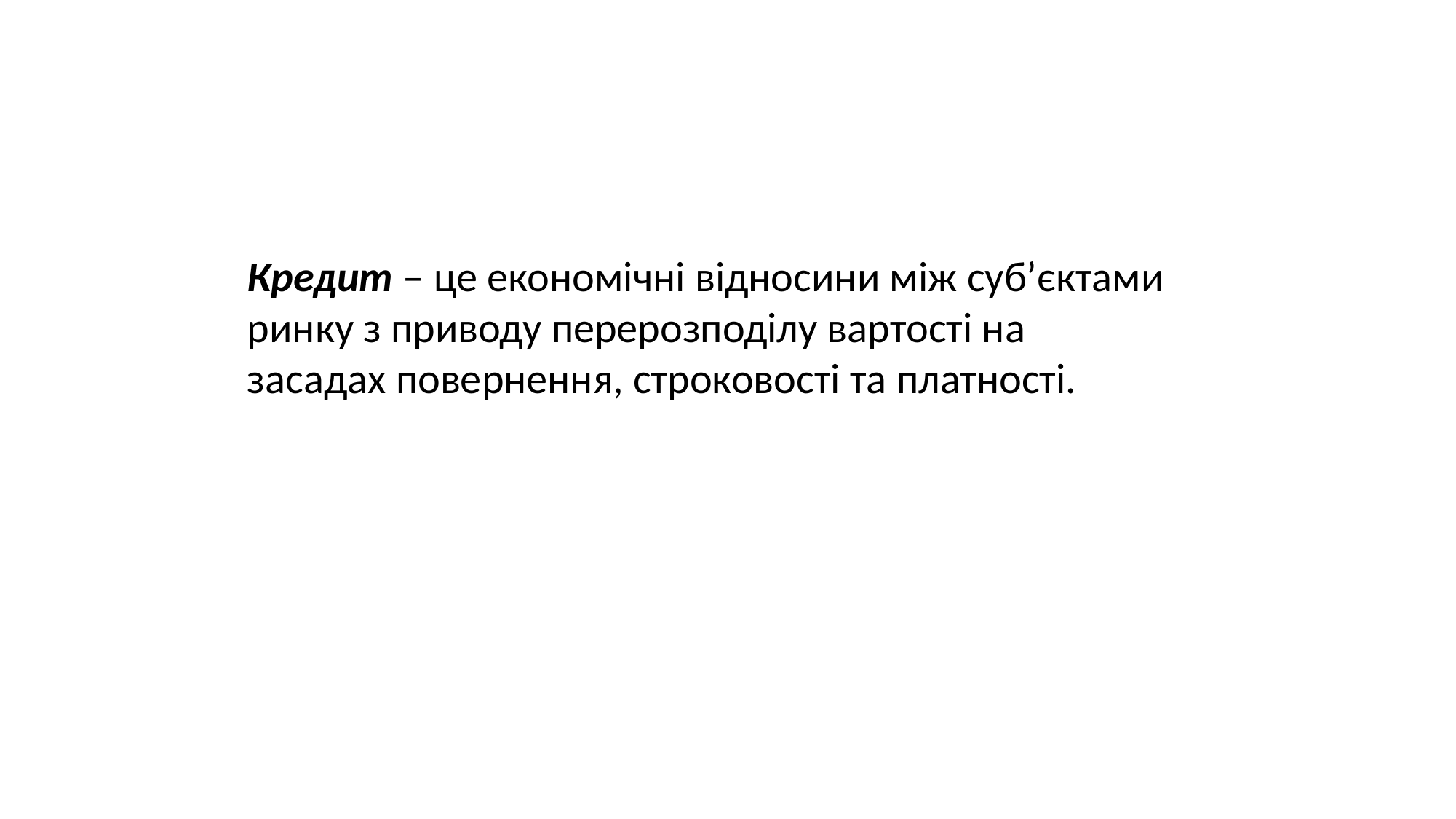

Кредит – це економічні відносини між суб’єктами ринку з приводу перерозподілу вартості на засадах повернення, строковості та платності.